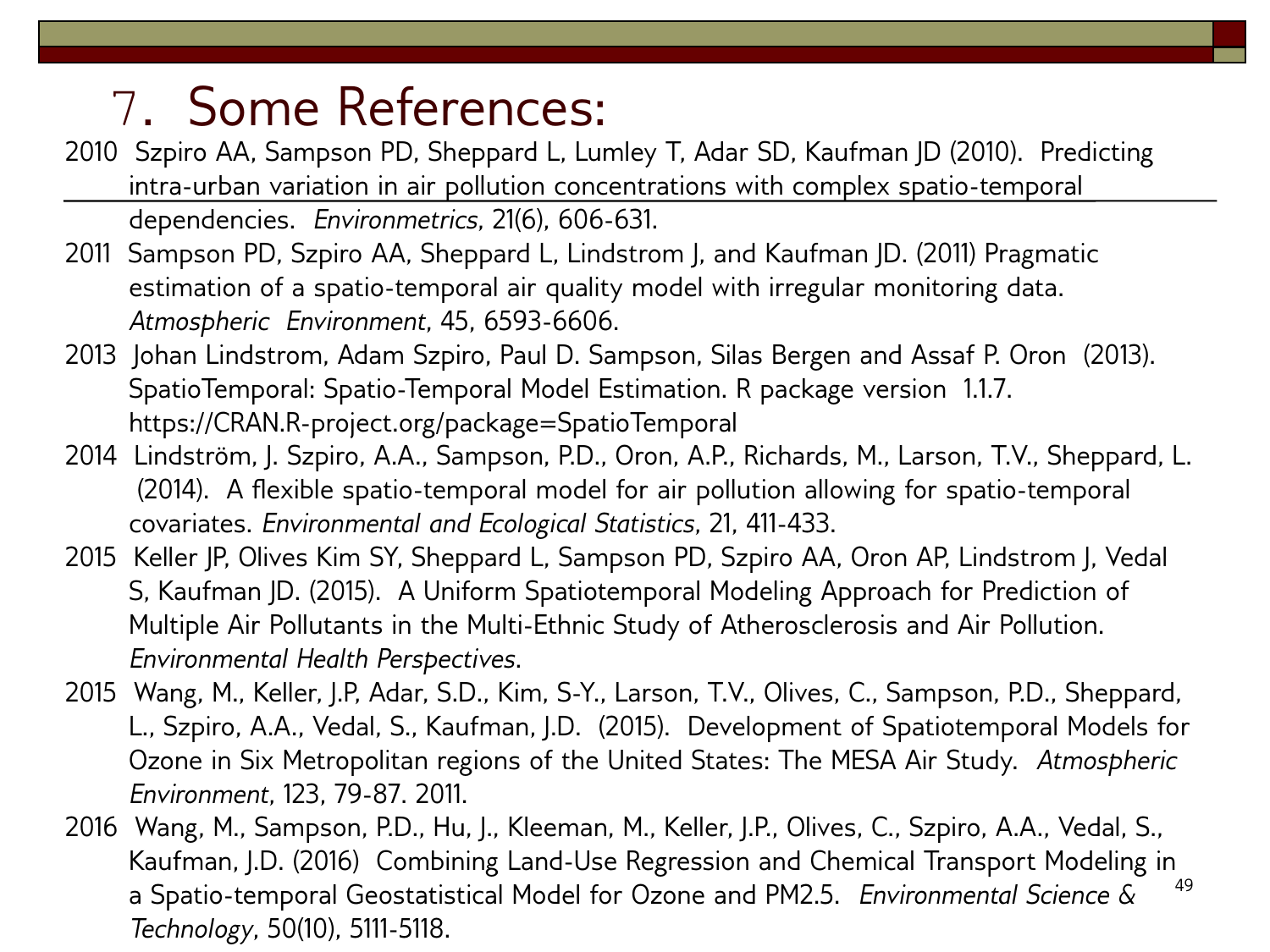

7.  Some References:
2010  Szpiro AA, Sampson PD, Sheppard L, Lumley T, Adar SD, Kaufman JD (2010).  Predicting intra-urban variation in air pollution concentrations with complex spatio-temporal dependencies.  Environmetrics, 21(6), 606-631.
2011  Sampson PD, Szpiro AA, Sheppard L, Lindstrom J, and Kaufman JD. (2011) Pragmatic estimation of a spatio-temporal air quality model with irregular monitoring data. Atmospheric  Environment, 45, 6593-6606.
2013  Johan Lindstrom, Adam Szpiro, Paul D. Sampson, Silas Bergen and Assaf P. Oron  (2013). SpatioTemporal: Spatio-Temporal Model Estimation. R package version  1.1.7. https://CRAN.R-project.org/package=SpatioTemporal
2014  Lindström, J. Szpiro, A.A., Sampson, P.D., Oron, A.P., Richards, M., Larson, T.V., Sheppard, L.  (2014).  A flexible spatio-temporal model for air pollution allowing for spatio-temporal covariates. Environmental and Ecological Statistics, 21, 411-433.
2015  Keller JP, Olives Kim SY, Sheppard L, Sampson PD, Szpiro AA, Oron AP, Lindstrom J, Vedal S, Kaufman JD. (2015).  A Uniform Spatiotemporal Modeling Approach for Prediction of Multiple Air Pollutants in the Multi-Ethnic Study of Atherosclerosis and Air Pollution.  Environmental Health Perspectives.
2015  Wang, M., Keller, J.P, Adar, S.D., Kim, S-Y., Larson, T.V., Olives, C., Sampson, P.D., Sheppard, L., Szpiro, A.A., Vedal, S., Kaufman, J.D.  (2015).  Development of Spatiotemporal Models for Ozone in Six Metropolitan regions of the United States: The MESA Air Study.  Atmospheric Environment, 123, 79-87. 2011.
2016  Wang, M., Sampson, P.D., Hu, J., Kleeman, M., Keller, J.P., Olives, C., Szpiro, A.A., Vedal, S., Kaufman, J.D. (2016)  Combining Land-Use Regression and Chemical Transport Modeling in a Spatio-temporal Geostatistical Model for Ozone and PM2.5.  Environmental Science & Technology, 50(10), 5111-5118.
49